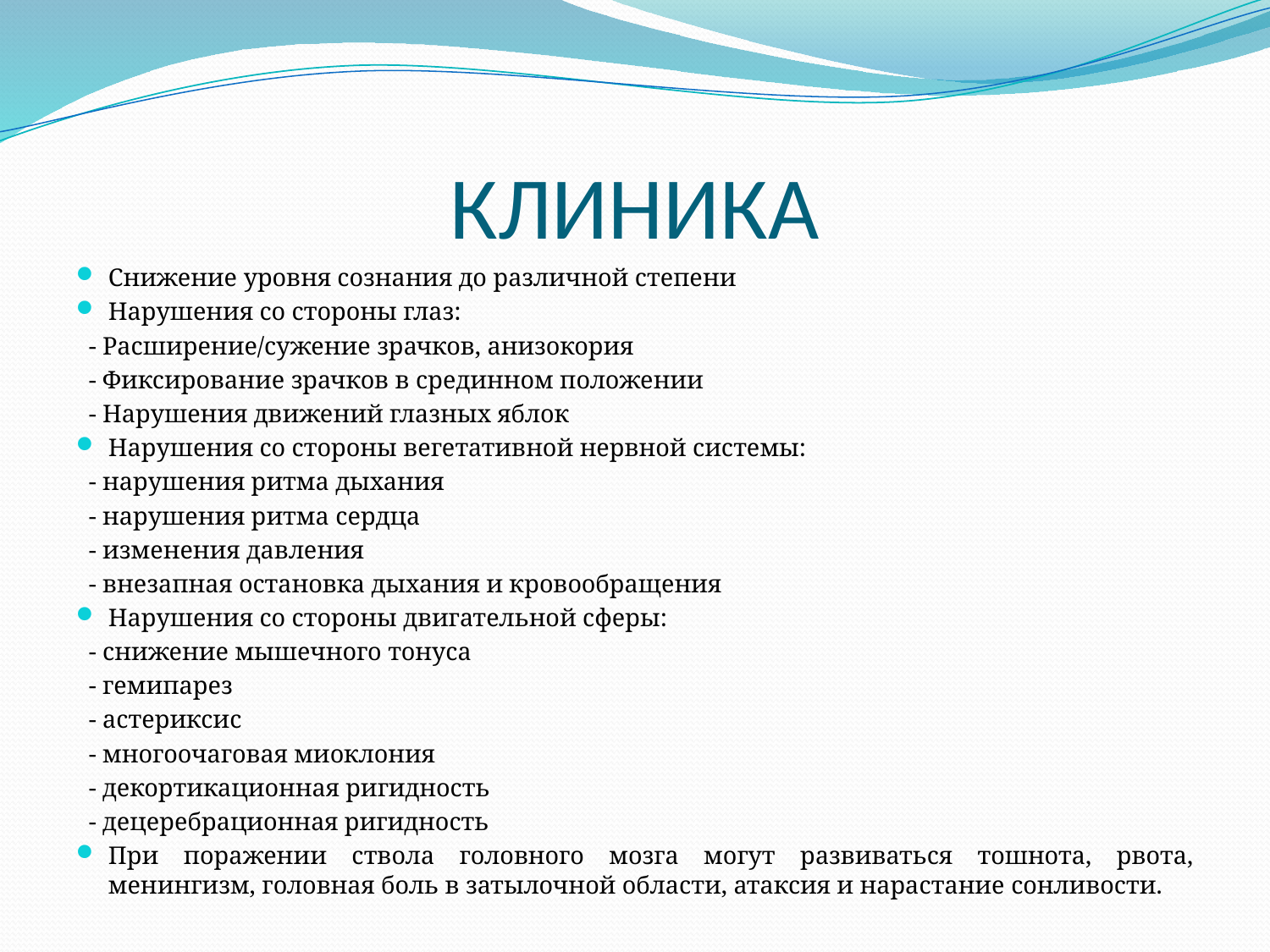

# КЛИНИКА
Снижение уровня сознания до различной степени
Нарушения со стороны глаз:
  - Расширение/сужение зрачков, анизокория
  - Фиксирование зрачков в срединном положении
  - Нарушения движений глазных яблок
Нарушения со стороны вегетативной нервной системы:
  - нарушения ритма дыхания
  - нарушения ритма сердца
  - изменения давления
  - внезапная остановка дыхания и кровообращения
Нарушения со стороны двигательной сферы:
  - снижение мышечного тонуса
  - гемипарез
  - астериксис
  - многоочаговая миоклония
  - декортикационная ригидность
  - децеребрационная ригидность
При поражении ствола головного мозга могут развиваться тошнота, рвота, менингизм, головная боль в затылочной области, атаксия и нарастание сонливости.